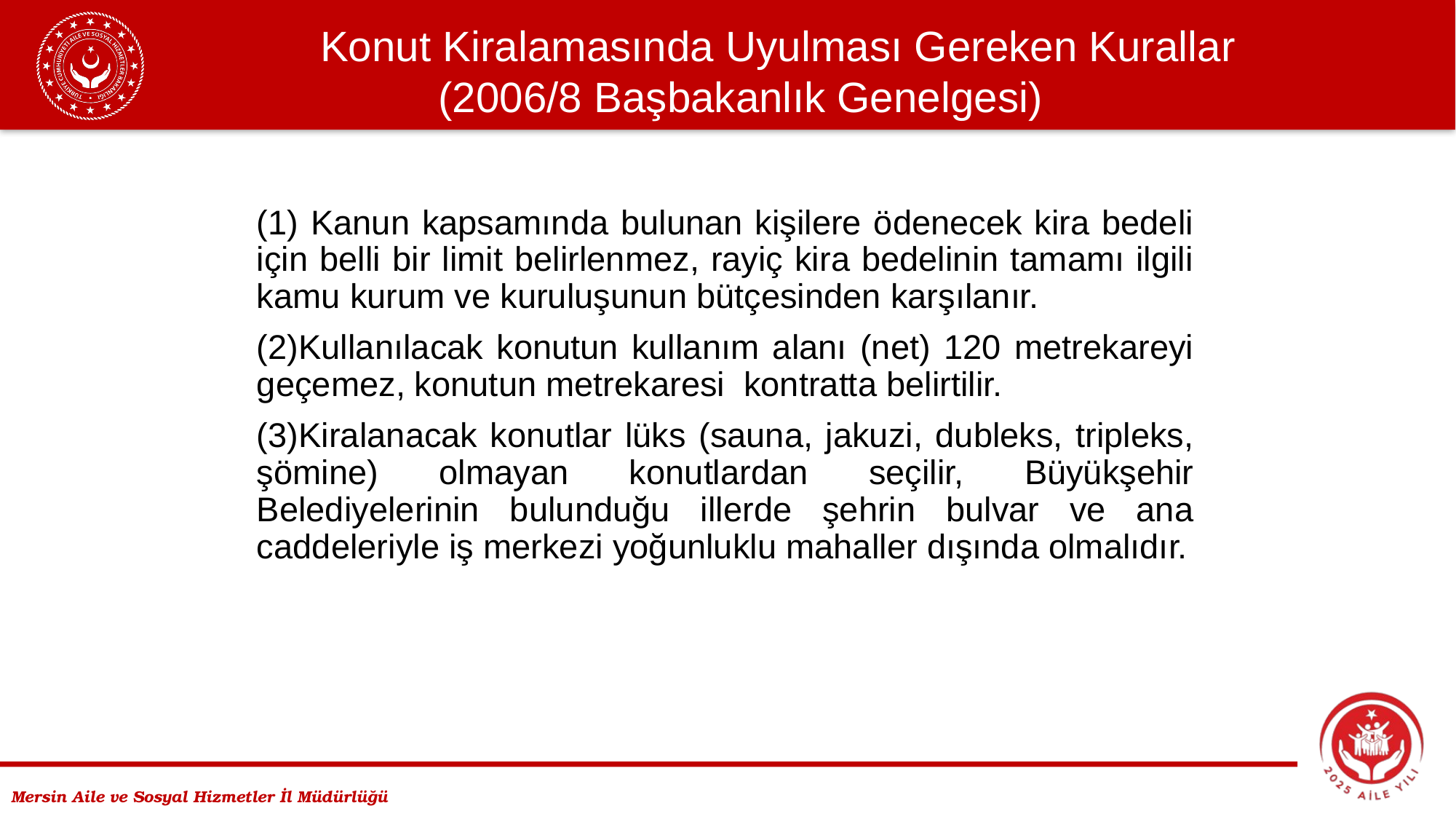

Konut Kiralamasında Uyulması Gereken Kurallar
          (2006/8 Başbakanlık Genelgesi)

(1) Kanun kapsamında bulunan kişilere ödenecek kira bedeli için belli bir limit belirlenmez, rayiç kira bedelinin tamamı ilgili kamu kurum ve kuruluşunun bütçesinden karşılanır.
(2)Kullanılacak konutun kullanım alanı (net) 120 metrekareyi geçemez, konutun metrekaresi  kontratta belirtilir.
(3)Kiralanacak konutlar lüks (sauna, jakuzi, dubleks, tripleks, şömine) olmayan konutlardan seçilir, Büyükşehir Belediyelerinin bulunduğu illerde şehrin bulvar ve ana caddeleriyle iş merkezi yoğunluklu mahaller dışında olmalıdır.